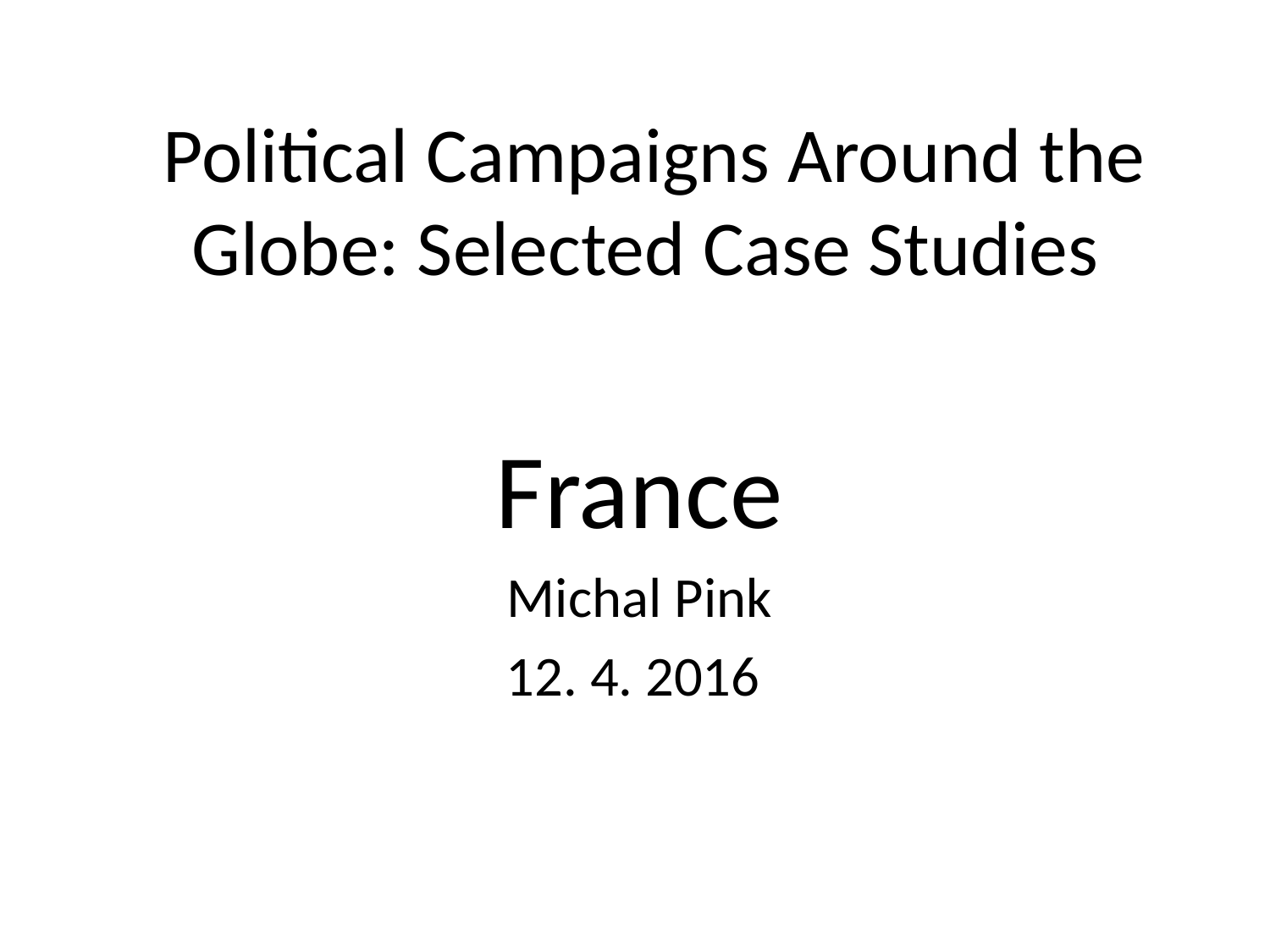

# Political Campaigns Around the Globe: Selected Case Studies
France
Michal Pink
12. 4. 2016